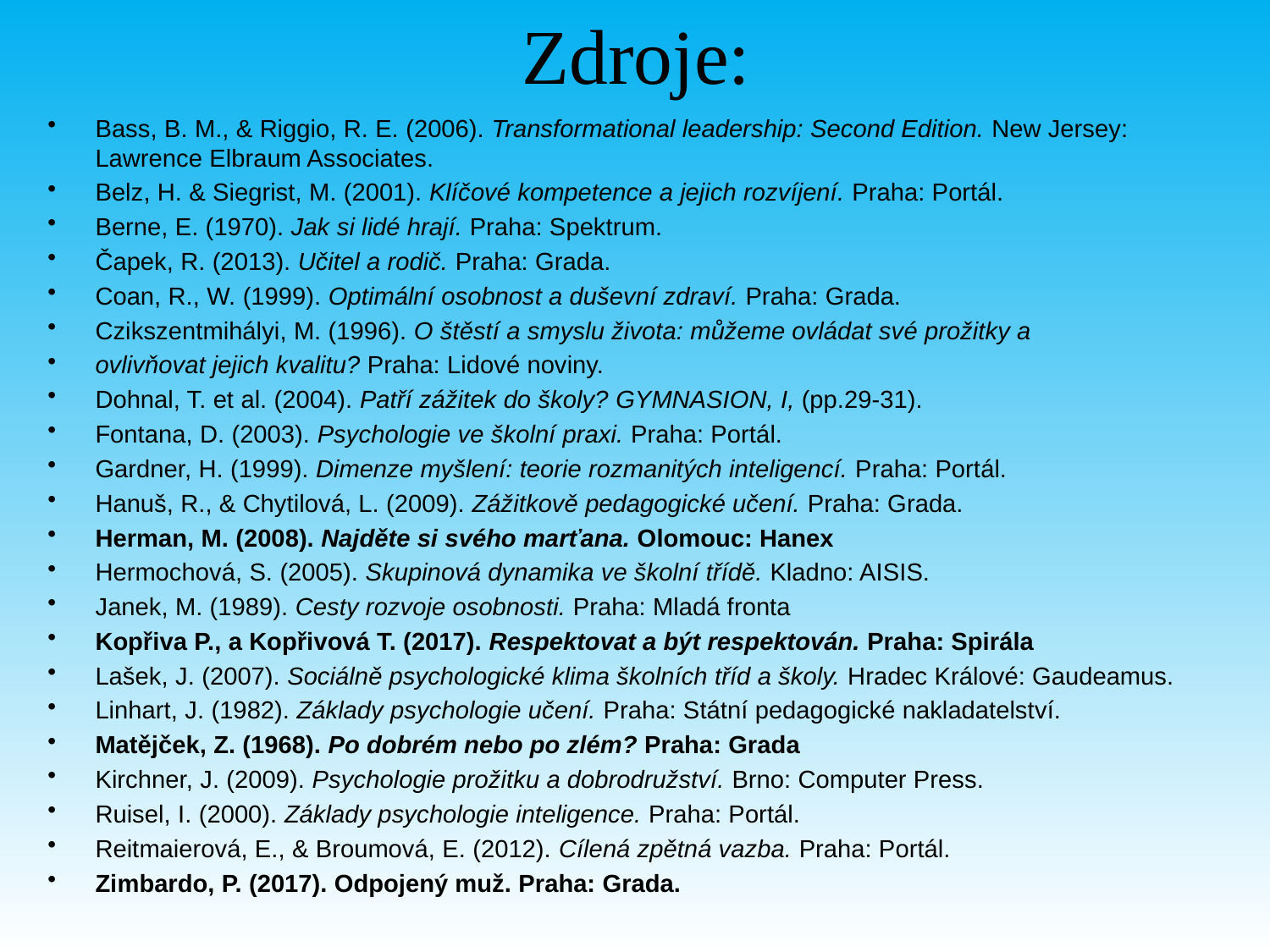

# Zdroje:
Bass, B. M., & Riggio, R. E. (2006). Transformational leadership: Second Edition. New Jersey: Lawrence Elbraum Associates.
Belz, H. & Siegrist, M. (2001). Klíčové kompetence a jejich rozvíjení. Praha: Portál.
Berne, E. (1970). Jak si lidé hrají. Praha: Spektrum.
Čapek, R. (2013). Učitel a rodič. Praha: Grada.
Coan, R., W. (1999). Optimální osobnost a duševní zdraví. Praha: Grada.
Czikszentmihályi, M. (1996). O štěstí a smyslu života: můžeme ovládat své prožitky a
ovlivňovat jejich kvalitu? Praha: Lidové noviny.
Dohnal, T. et al. (2004). Patří zážitek do školy? GYMNASION, I, (pp.29-31).
Fontana, D. (2003). Psychologie ve školní praxi. Praha: Portál.
Gardner, H. (1999). Dimenze myšlení: teorie rozmanitých inteligencí. Praha: Portál.
Hanuš, R., & Chytilová, L. (2009). Zážitkově pedagogické učení. Praha: Grada.
Herman, M. (2008). Najděte si svého marťana. Olomouc: Hanex
Hermochová, S. (2005). Skupinová dynamika ve školní třídě. Kladno: AISIS.
Janek, M. (1989). Cesty rozvoje osobnosti. Praha: Mladá fronta
Kopřiva P., a Kopřivová T. (2017). Respektovat a být respektován. Praha: Spirála
Lašek, J. (2007). Sociálně psychologické klima školních tříd a školy. Hradec Králové: Gaudeamus.
Linhart, J. (1982). Základy psychologie učení. Praha: Státní pedagogické nakladatelství.
Matějček, Z. (1968). Po dobrém nebo po zlém? Praha: Grada
Kirchner, J. (2009). Psychologie prožitku a dobrodružství. Brno: Computer Press.
Ruisel, I. (2000). Základy psychologie inteligence. Praha: Portál.
Reitmaierová, E., & Broumová, E. (2012). Cílená zpětná vazba. Praha: Portál.
Zimbardo, P. (2017). Odpojený muž. Praha: Grada.